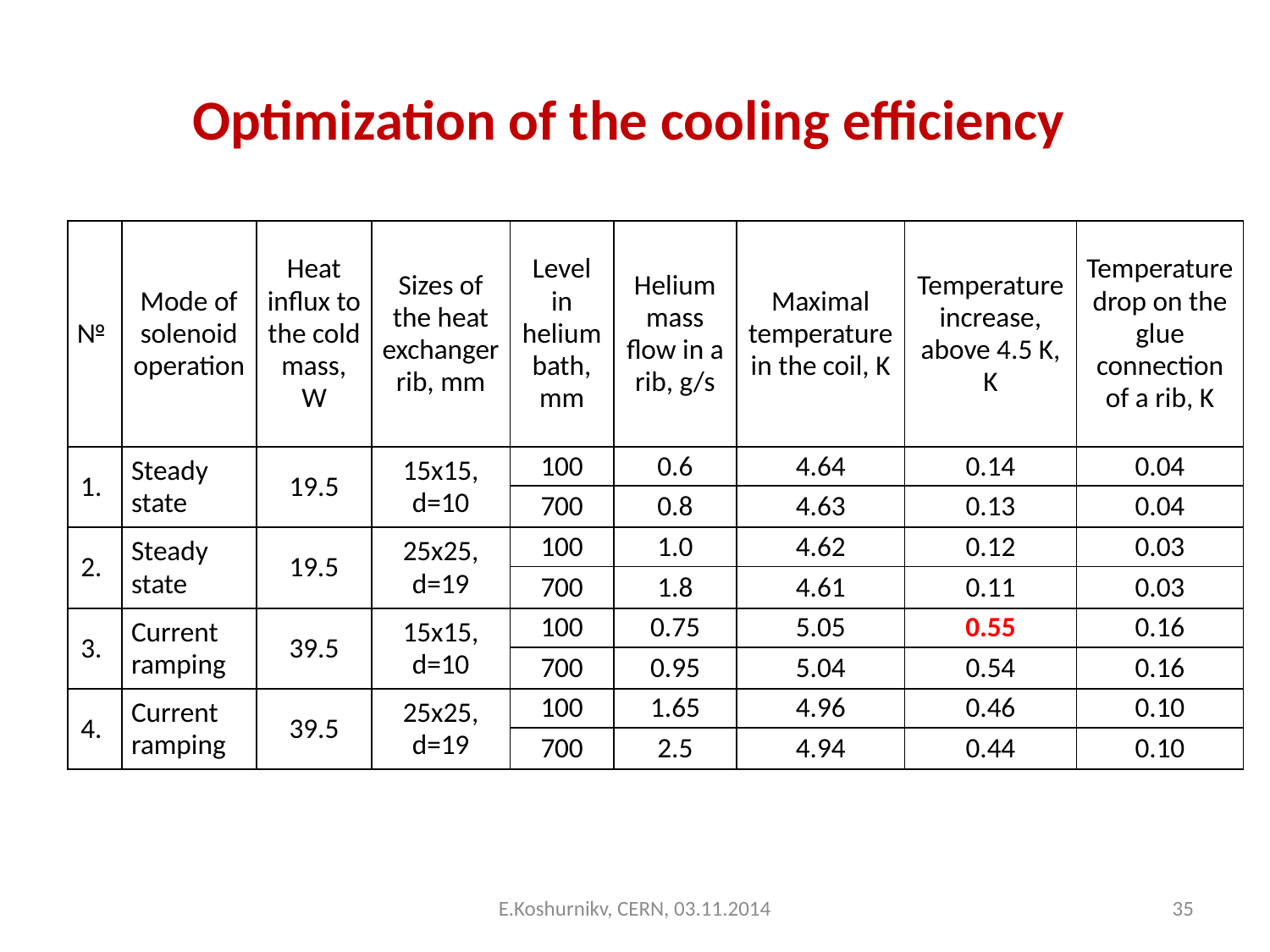

# Optimization of the cooling efficiency
| № | Mode of solenoid operation | Heat influx to the cold mass, W | Sizes of the heat exchanger rib, mm | Level in helium bath, mm | Helium mass flow in a rib, g/s | Maximal temperature in the coil, K | Temperature increase, above 4.5 K, K | Temperature drop on the glue connection of a rib, K |
| --- | --- | --- | --- | --- | --- | --- | --- | --- |
|  | Steady state | 19.5 | 15x15, d=10 | 100 | 0.6 | 4.64 | 0.14 | 0.04 |
|  |  |  |  | 700 | 0.8 | 4.63 | 0.13 | 0.04 |
| 2. | Steady state | 19.5 | 25x25, d=19 | 100 | 1.0 | 4.62 | 0.12 | 0.03 |
|  |  |  |  | 700 | 1.8 | 4.61 | 0.11 | 0.03 |
| 3. | Current ramping | 39.5 | 15x15, d=10 | 100 | 0.75 | 5.05 | 0.55 | 0.16 |
|  |  |  |  | 700 | 0.95 | 5.04 | 0.54 | 0.16 |
| 4. | Current ramping | 39.5 | 25x25, d=19 | 100 | 1.65 | 4.96 | 0.46 | 0.10 |
|  |  |  |  | 700 | 2.5 | 4.94 | 0.44 | 0.10 |
E.Koshurnikv, CERN, 03.11.2014
35